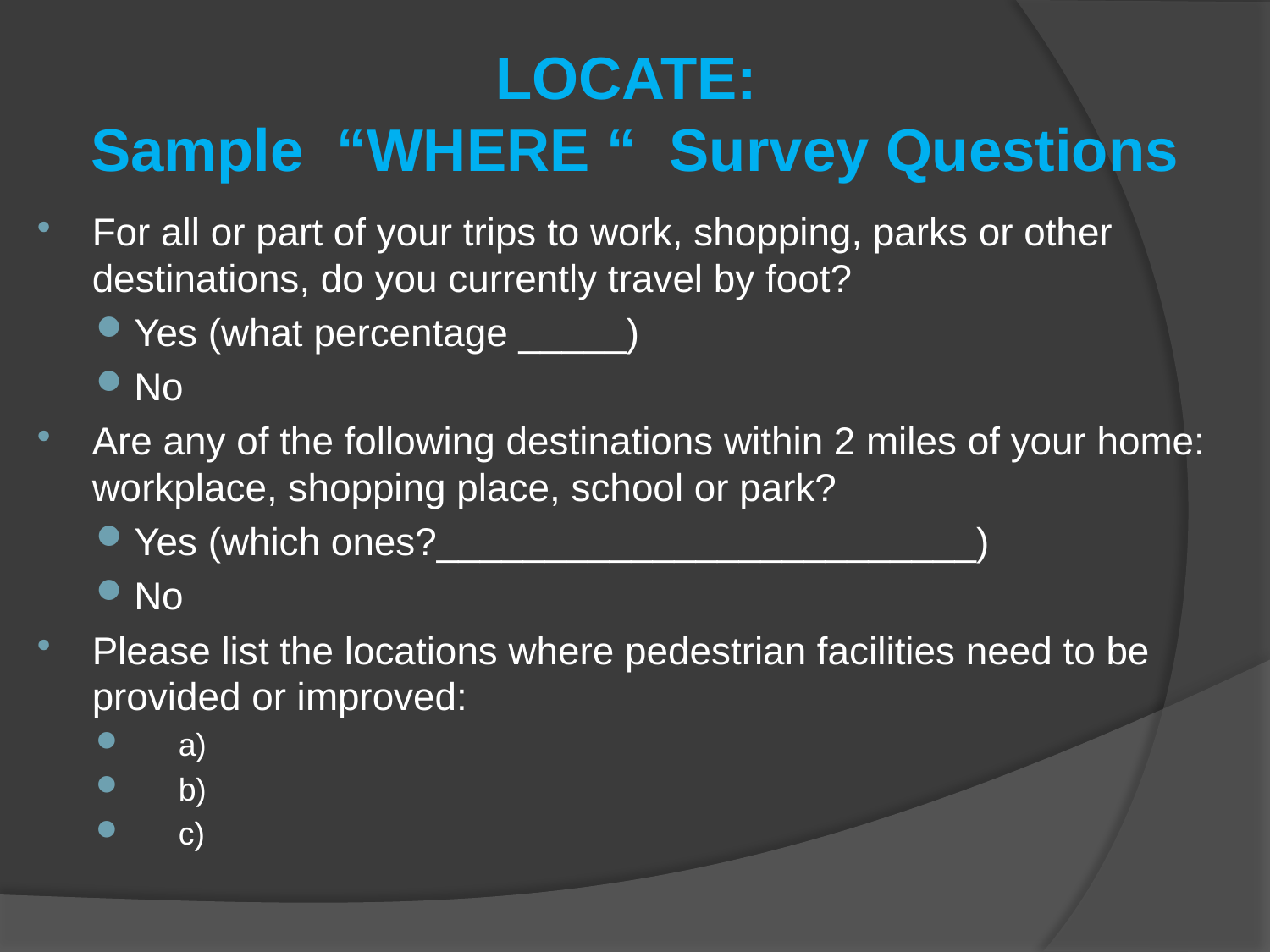

# LOCATE: Sample  “WHERE “  Survey Questions
For all or part of your trips to work, shopping, parks or other destinations, do you currently travel by foot?
Yes (what percentage _____)
No
Are any of the following destinations within 2 miles of your home: workplace, shopping place, school or park?
Yes (which ones?_________________________)
No
Please list the locations where pedestrian facilities need to be provided or improved:
     a)
     b)
     c)